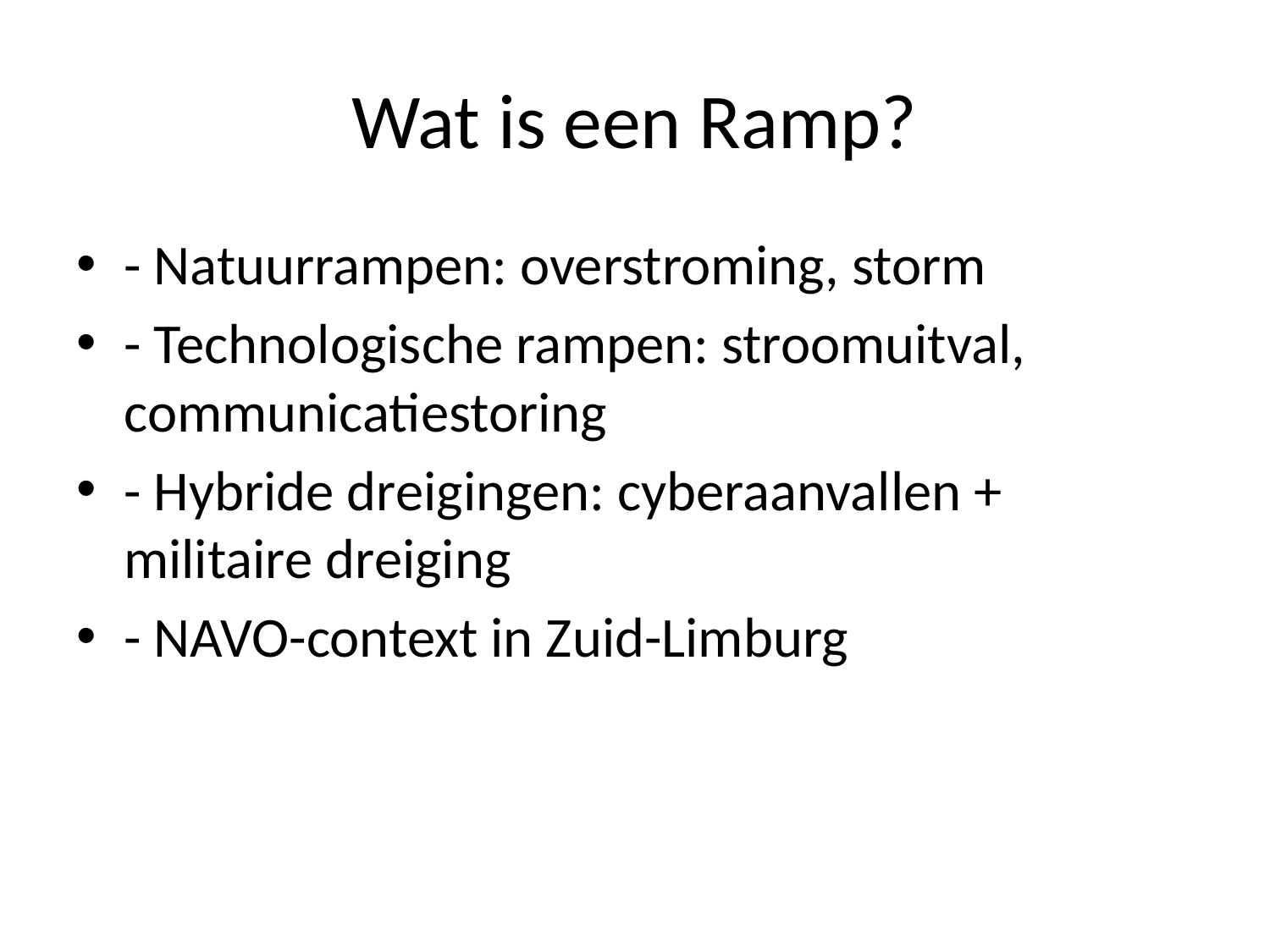

# Wat is een Ramp?
- Natuurrampen: overstroming, storm
- Technologische rampen: stroomuitval, communicatiestoring
- Hybride dreigingen: cyberaanvallen + militaire dreiging
- NAVO-context in Zuid-Limburg